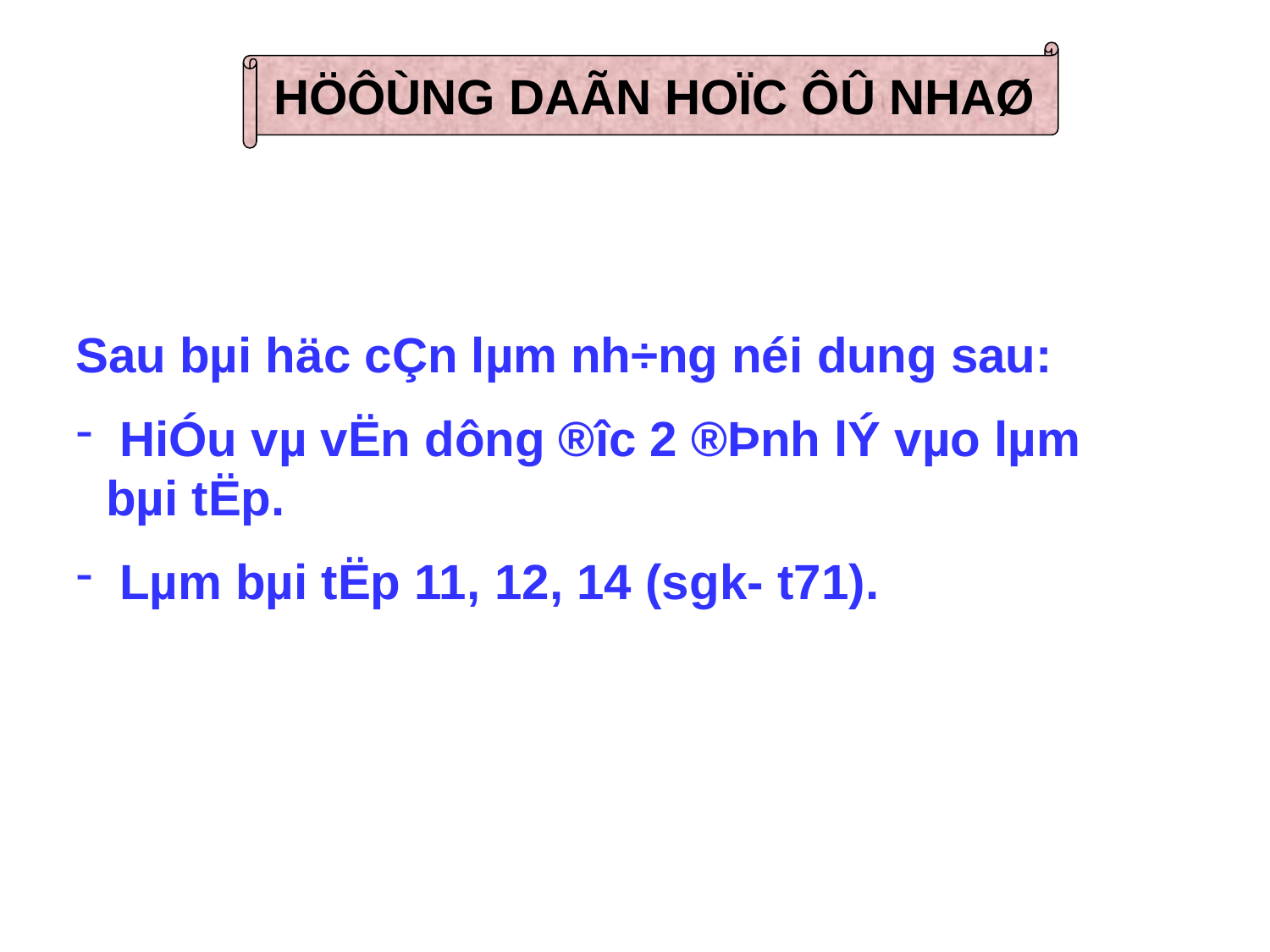

HÖÔÙNG DAÃN HOÏC ÔÛ NHAØ
Sau bµi häc cÇn lµm nh÷ng néi dung sau:
 HiÓu vµ vËn dông ®­îc 2 ®Þnh lÝ vµo lµm bµi tËp.
 Lµm bµi tËp 11, 12, 14 (sgk- t71).